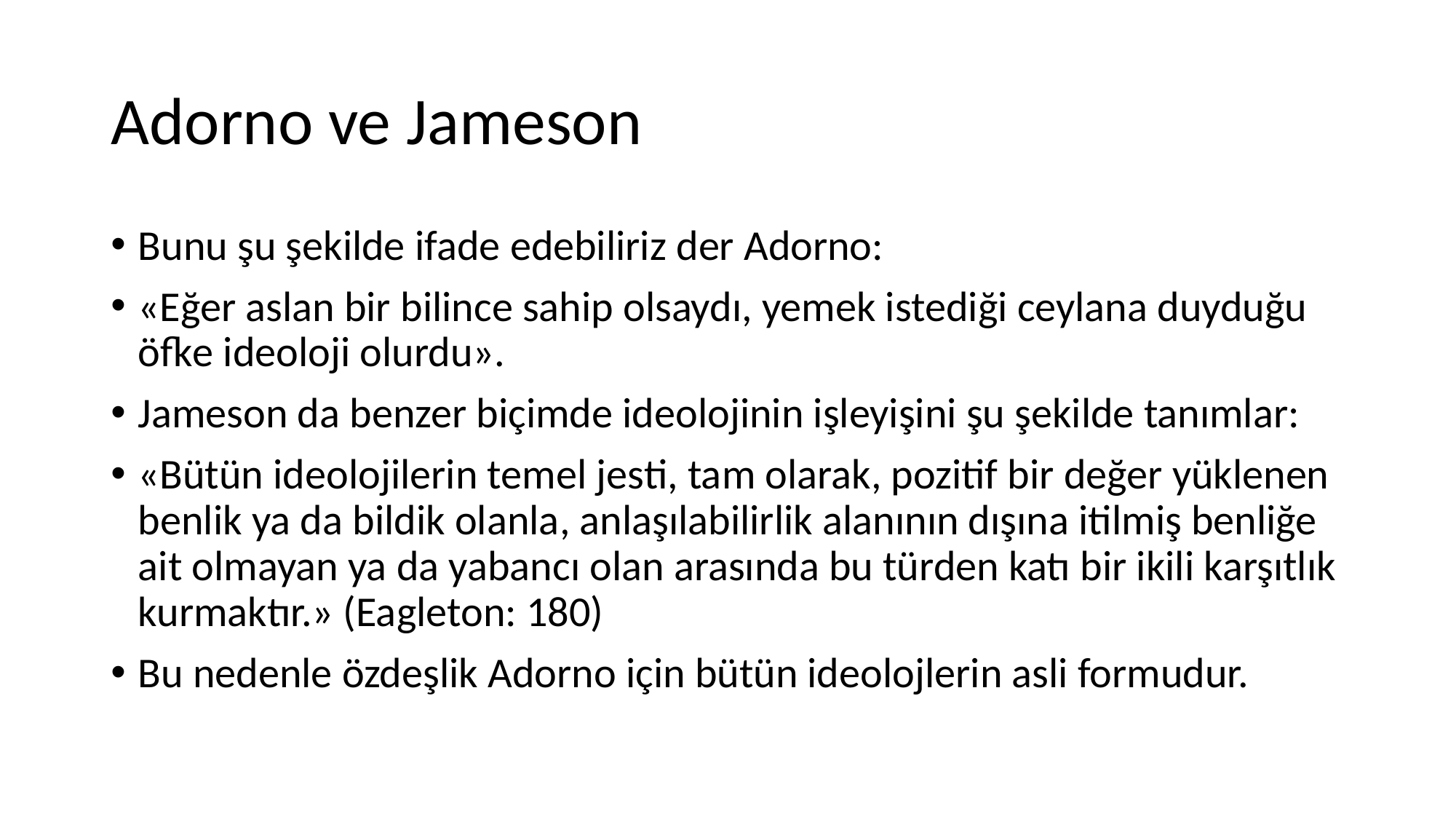

# Adorno ve Jameson
Bunu şu şekilde ifade edebiliriz der Adorno:
«Eğer aslan bir bilince sahip olsaydı, yemek istediği ceylana duyduğu öfke ideoloji olurdu».
Jameson da benzer biçimde ideolojinin işleyişini şu şekilde tanımlar:
«Bütün ideolojilerin temel jesti, tam olarak, pozitif bir değer yüklenen benlik ya da bildik olanla, anlaşılabilirlik alanının dışına itilmiş benliğe ait olmayan ya da yabancı olan arasında bu türden katı bir ikili karşıtlık kurmaktır.» (Eagleton: 180)
Bu nedenle özdeşlik Adorno için bütün ideolojlerin asli formudur.